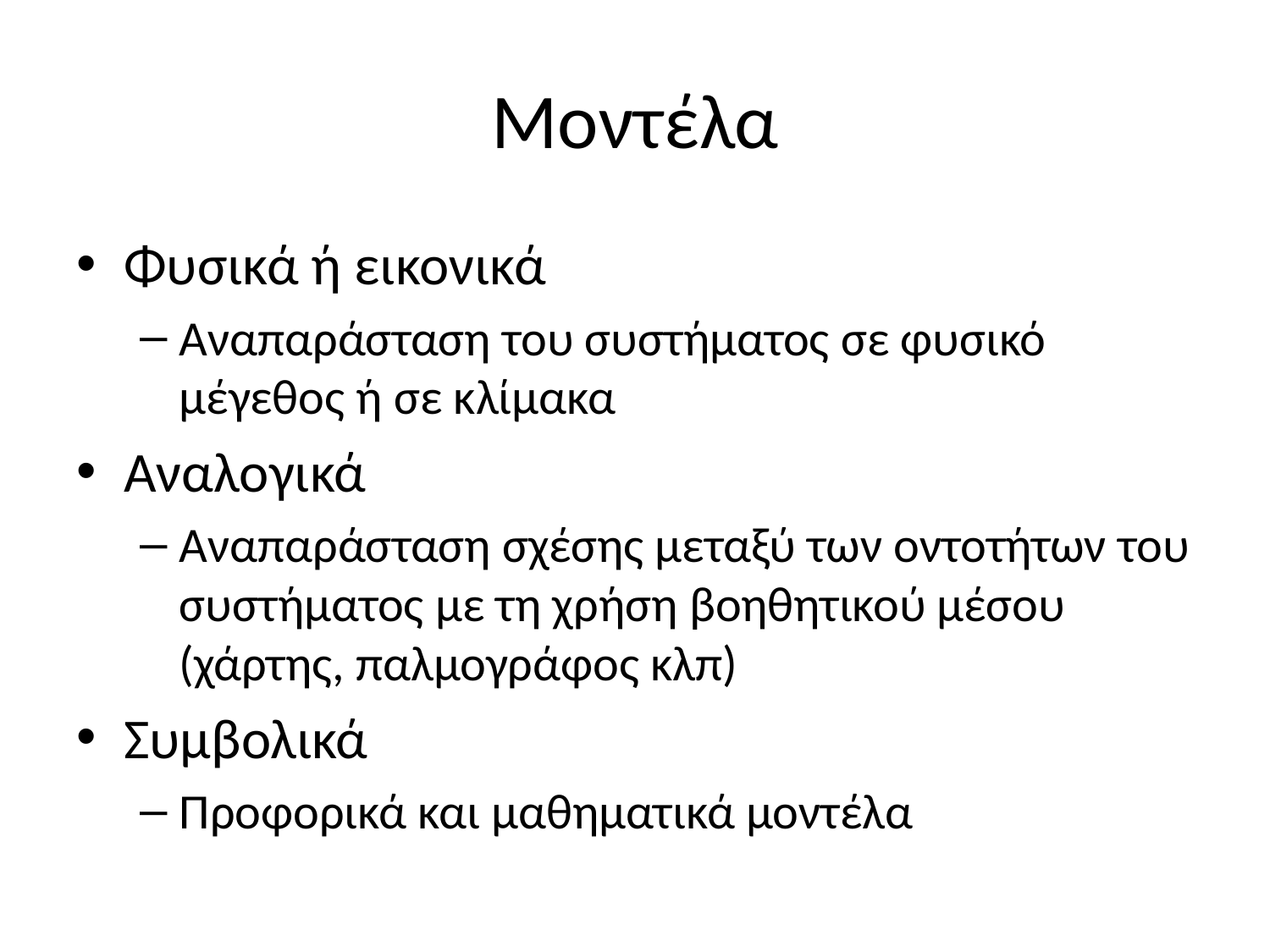

# Μοντέλα
Φυσικά ή εικονικά
Αναπαράσταση του συστήματος σε φυσικό μέγεθος ή σε κλίμακα
Αναλογικά
Αναπαράσταση σχέσης μεταξύ των οντοτήτων του συστήματος με τη χρήση βοηθητικού μέσου (χάρτης, παλμογράφος κλπ)
Συμβολικά
Προφορικά και μαθηματικά μοντέλα